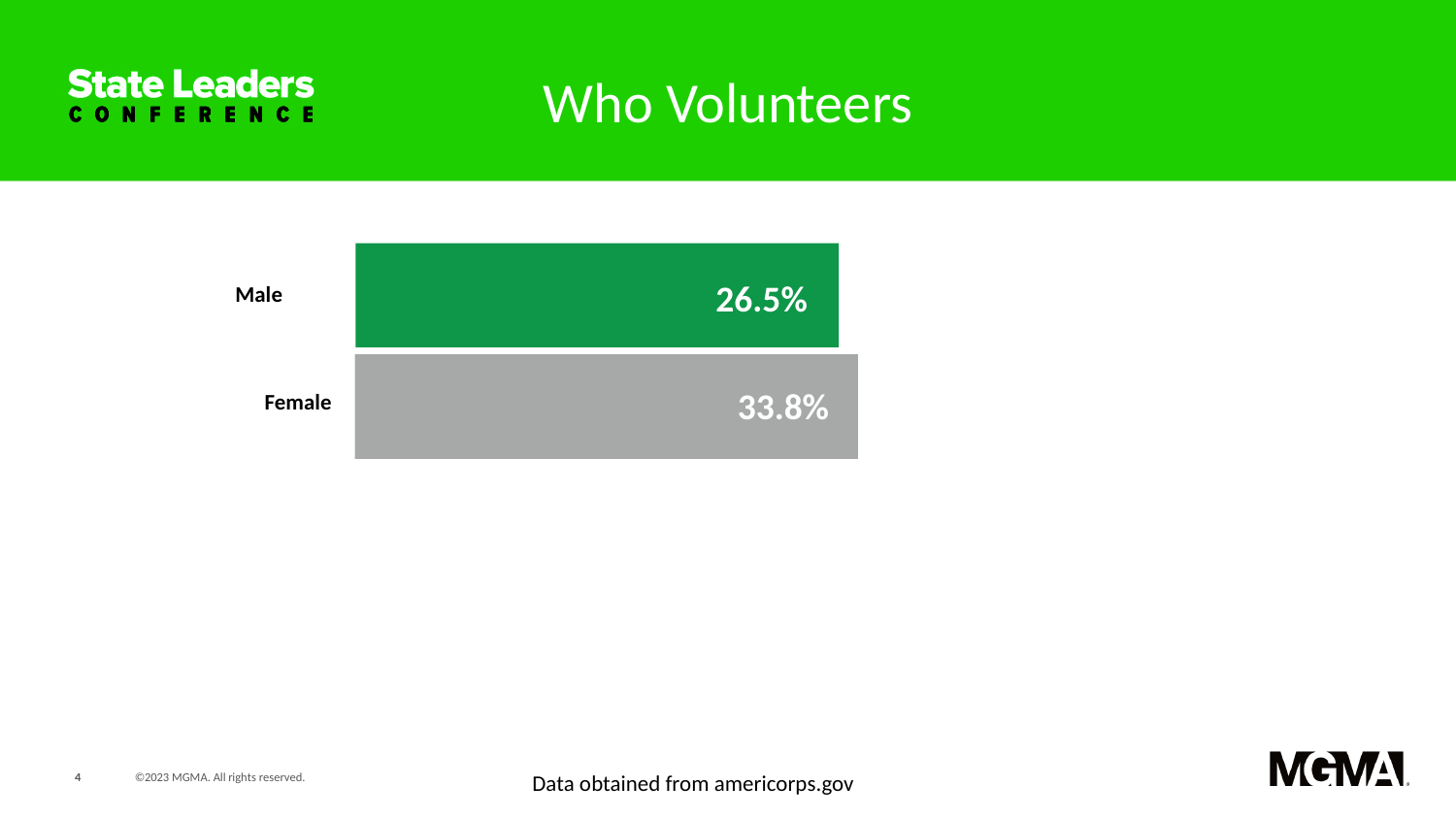

Who Volunteers
26.5%
Male

33.8%
Female
$XXX,XXX
$XXX,XXX
Data obtained from americorps.gov